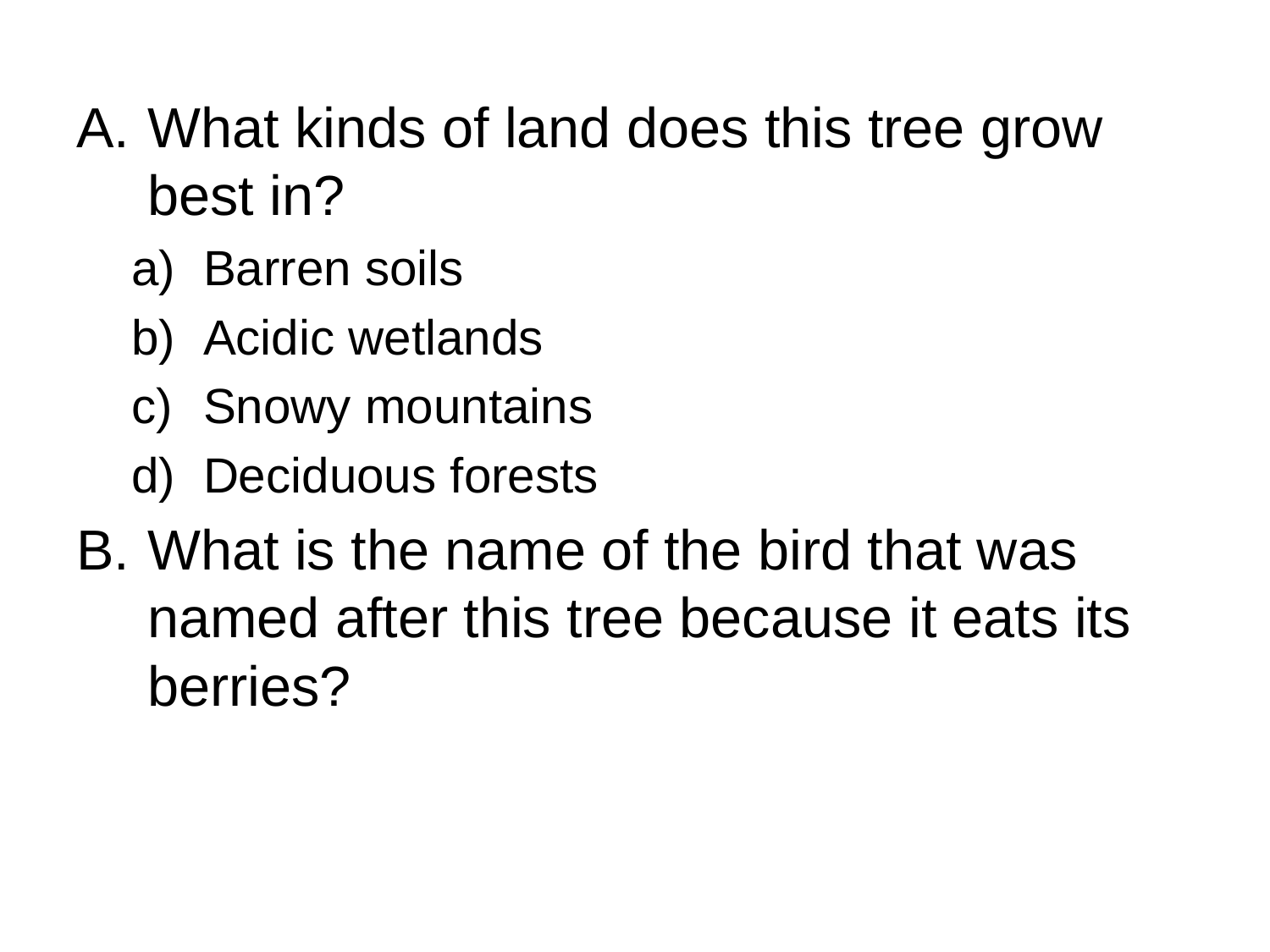

What kinds of land does this tree grow best in?
Barren soils
Acidic wetlands
Snowy mountains
Deciduous forests
What is the name of the bird that was named after this tree because it eats its berries?